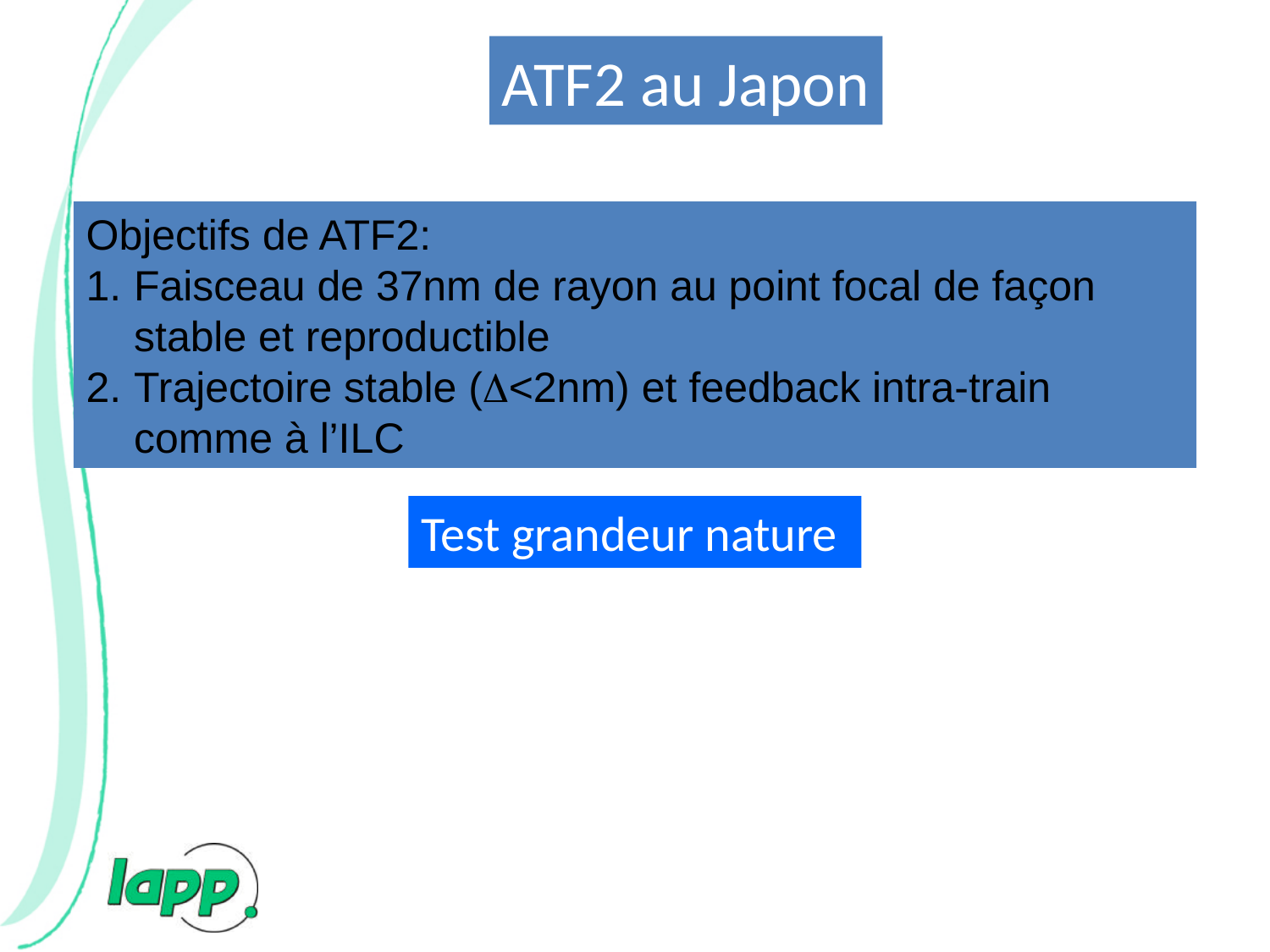

ATF2 au Japon
Objectifs de ATF2:
Faisceau de 37nm de rayon au point focal de façon stable et reproductible
Trajectoire stable (Δ<2nm) et feedback intra-train comme à l’ILC
Test grandeur nature